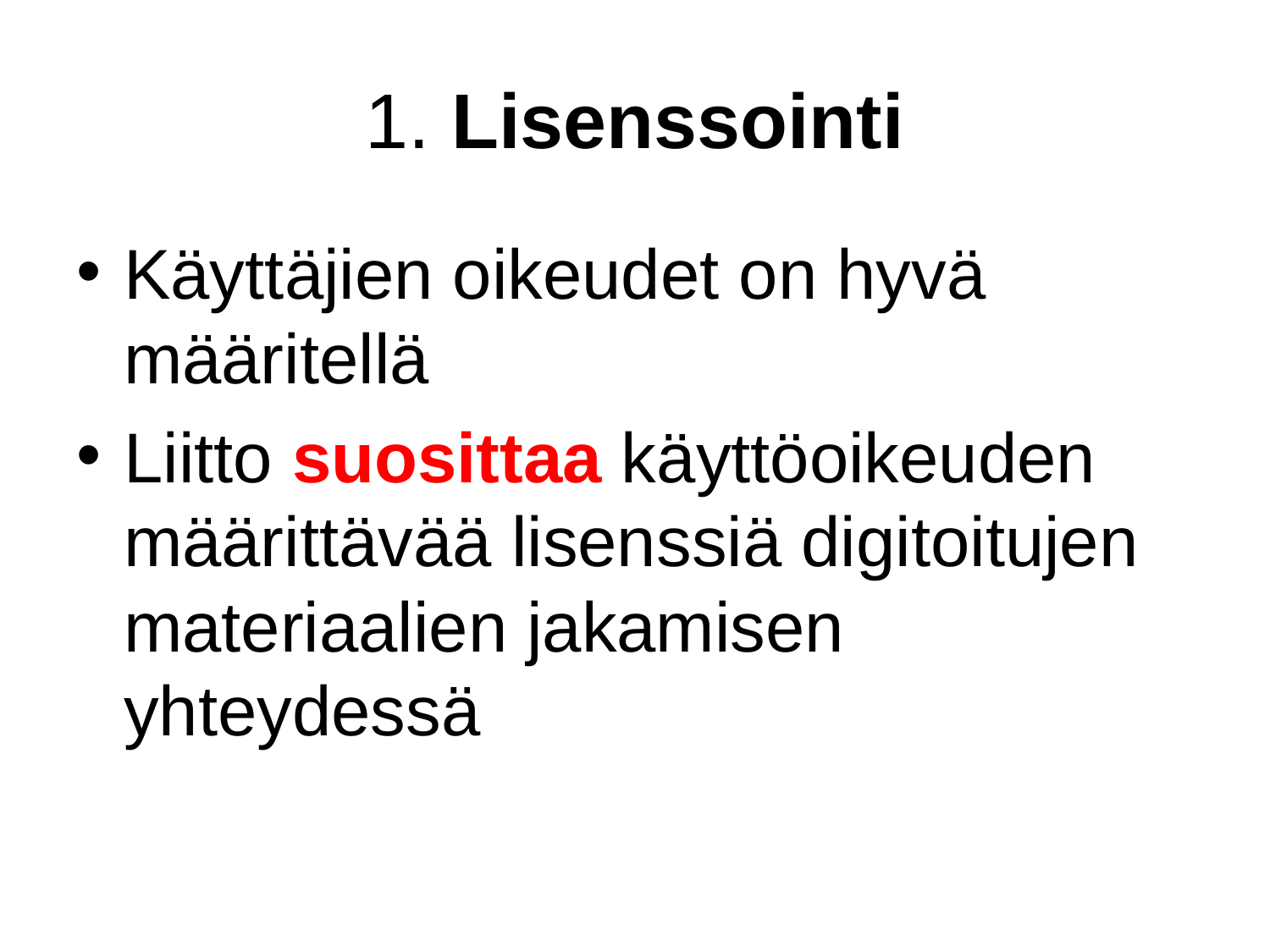

# 1. Lisenssointi
Käyttäjien oikeudet on hyvä määritellä
Liitto suosittaa käyttöoikeuden määrittävää lisenssiä digitoitujen materiaalien jakamisen yhteydessä